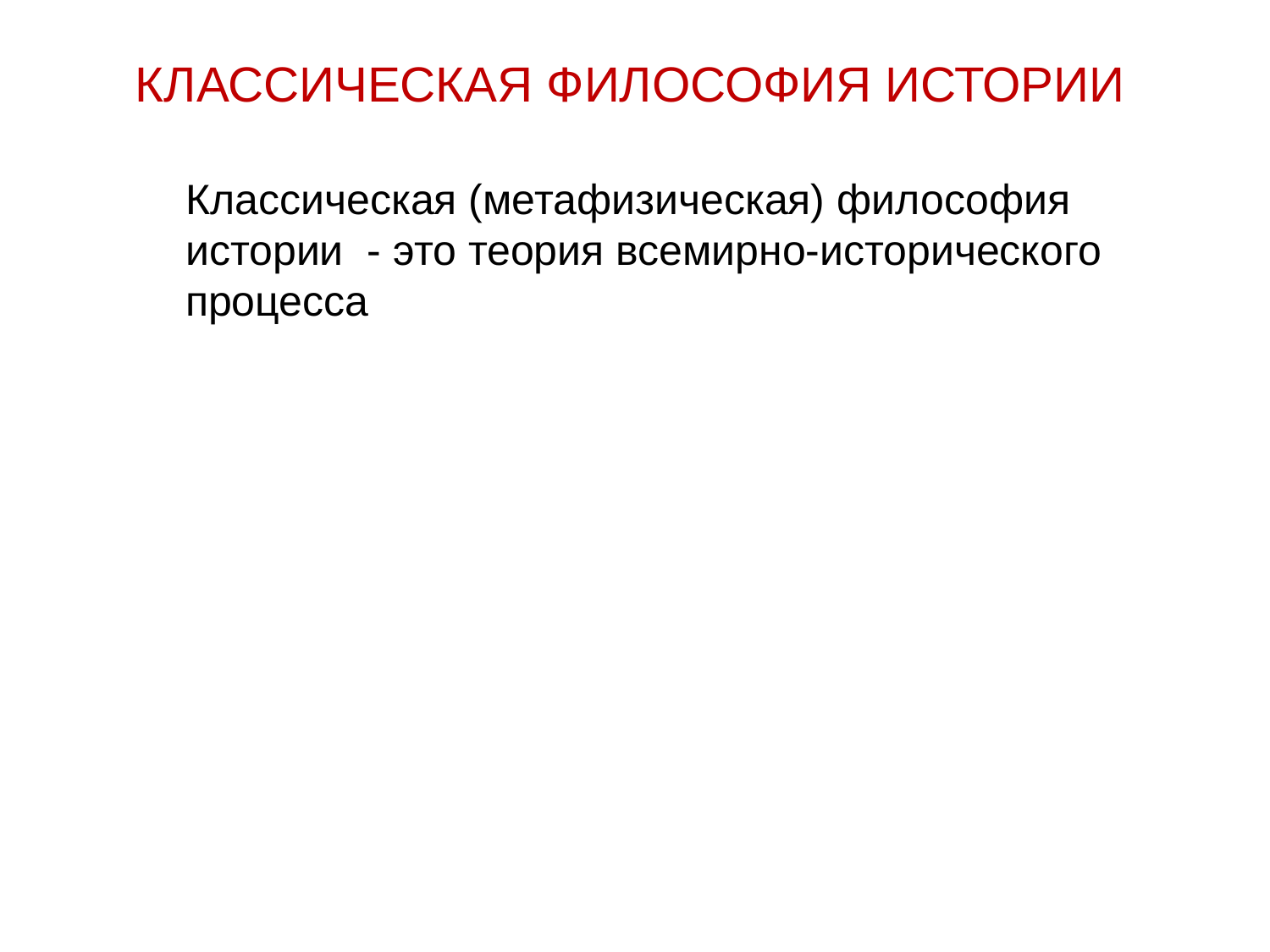

КЛАССИЧЕСКАЯ ФИЛОСОФИЯ ИСТОРИИ
Классическая (метафизическая) философия истории  - это теория всемирно-исторического процесса

4